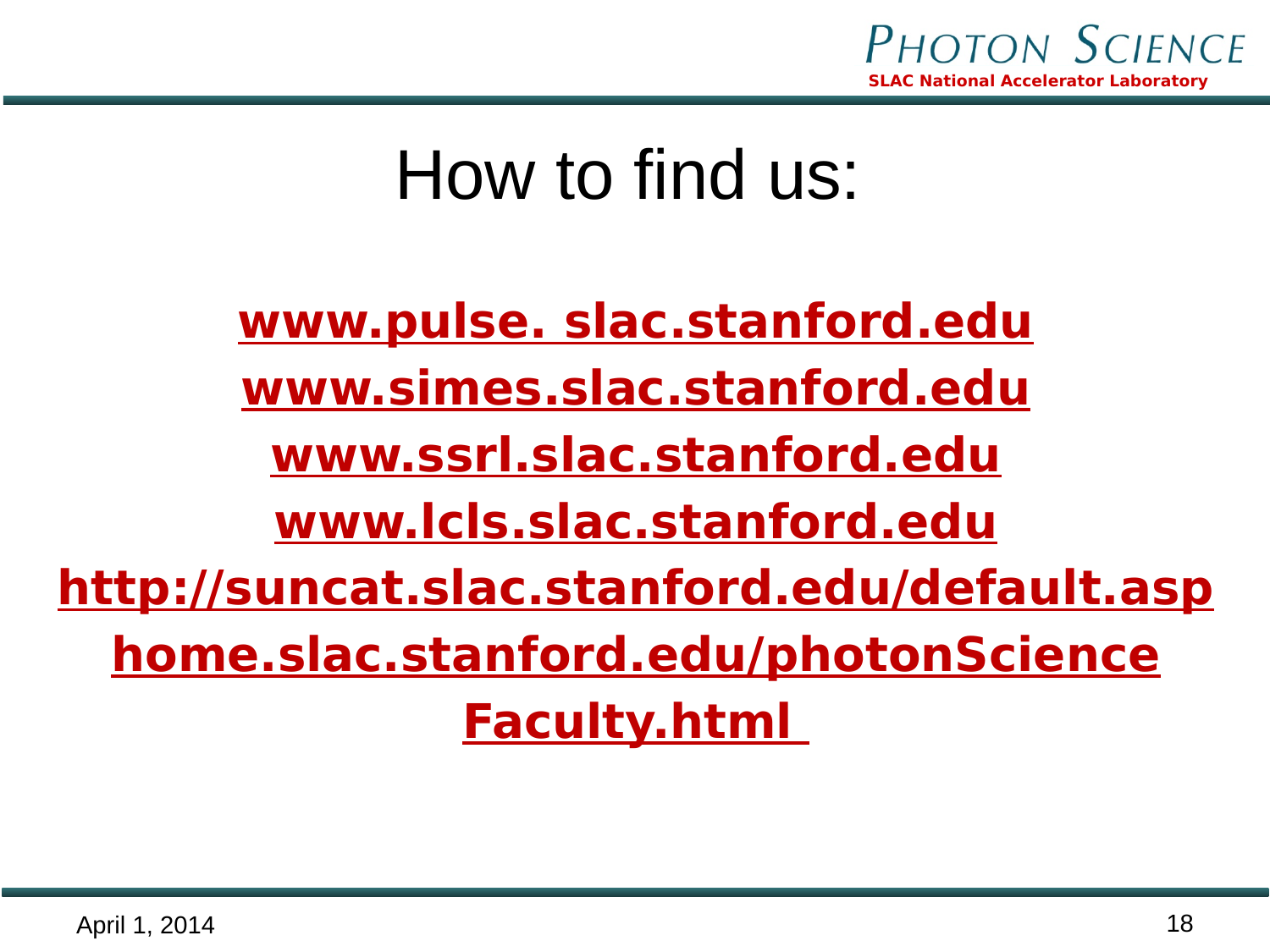

# How to find us:
www.pulse. slac.stanford.edu
www.simes.slac.stanford.edu
www.ssrl.slac.stanford.edu
www.lcls.slac.stanford.edu
http://suncat.slac.stanford.edu/default.asp
home.slac.stanford.edu/photonScience
Faculty.html

18
April 1, 2014